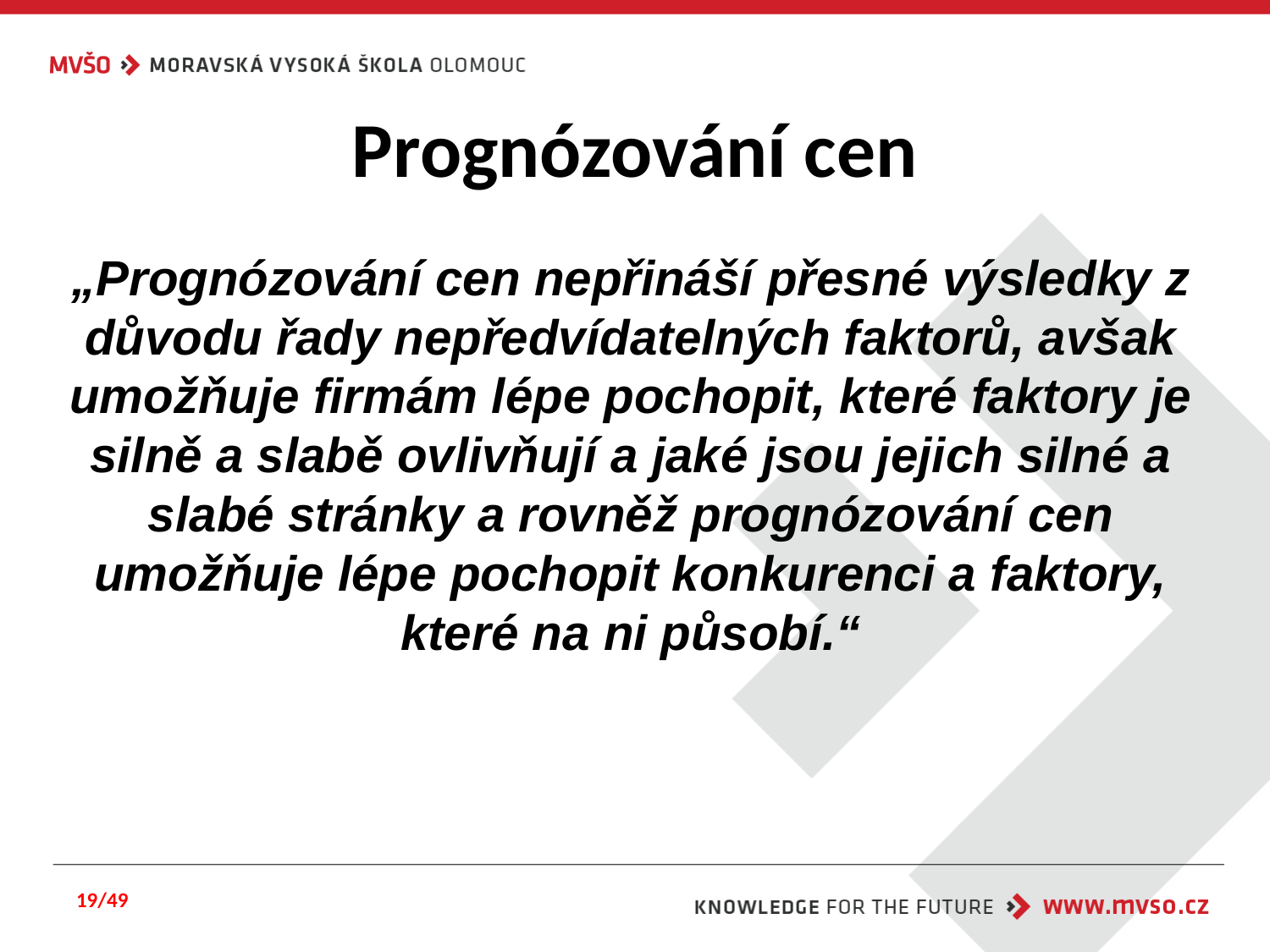

# Prognózování cen
„Prognózování cen nepřináší přesné výsledky z důvodu řady nepředvídatelných faktorů, avšak umožňuje firmám lépe pochopit, které faktory je silně a slabě ovlivňují a jaké jsou jejich silné a slabé stránky a rovněž prognózování cen umožňuje lépe pochopit konkurenci a faktory, které na ni působí.“
19/49